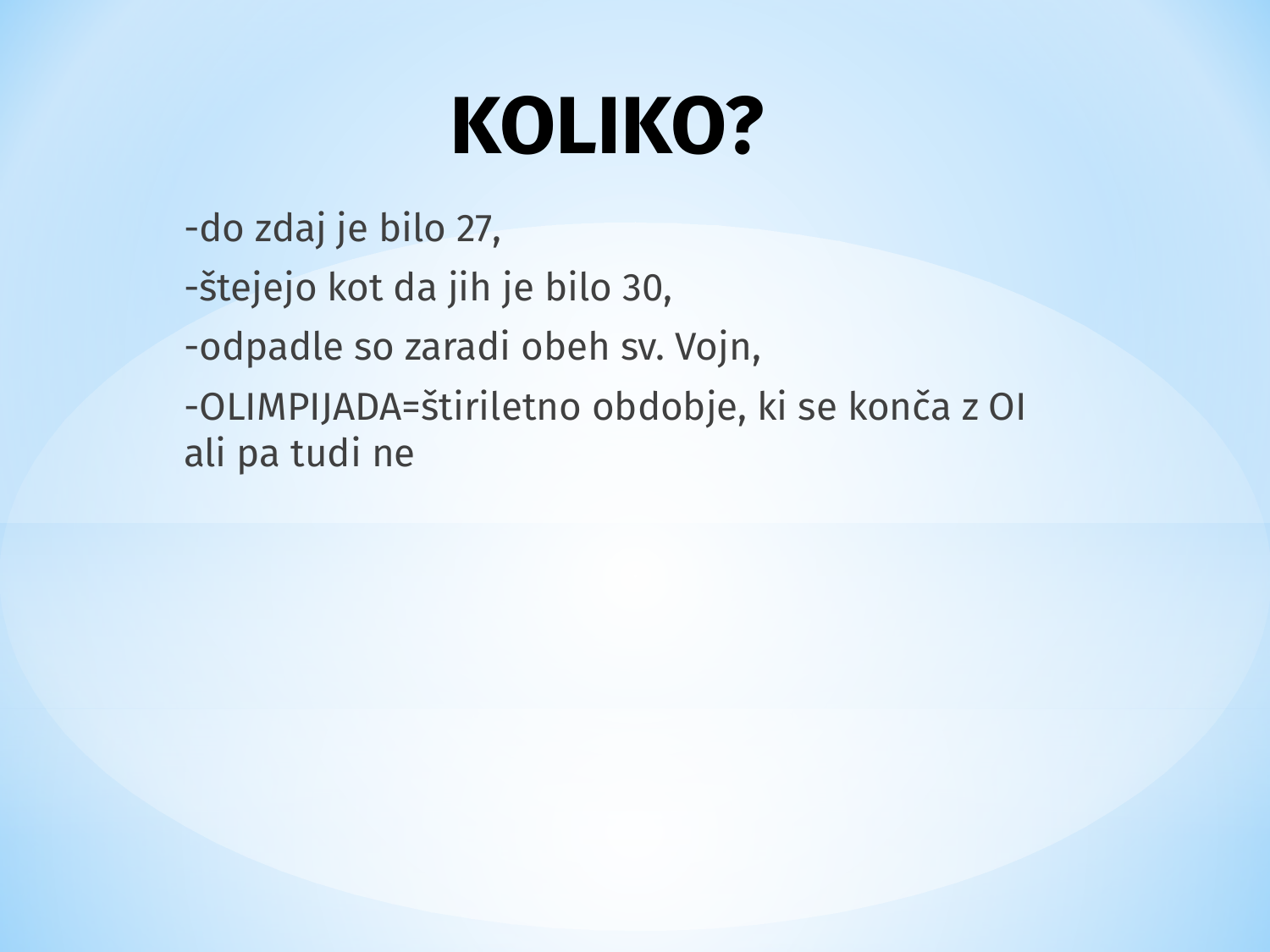

# KOLIKO?
-do zdaj je bilo 27,
-štejejo kot da jih je bilo 30,
-odpadle so zaradi obeh sv. Vojn,
-OLIMPIJADA=štiriletno obdobje, ki se konča z OI ali pa tudi ne